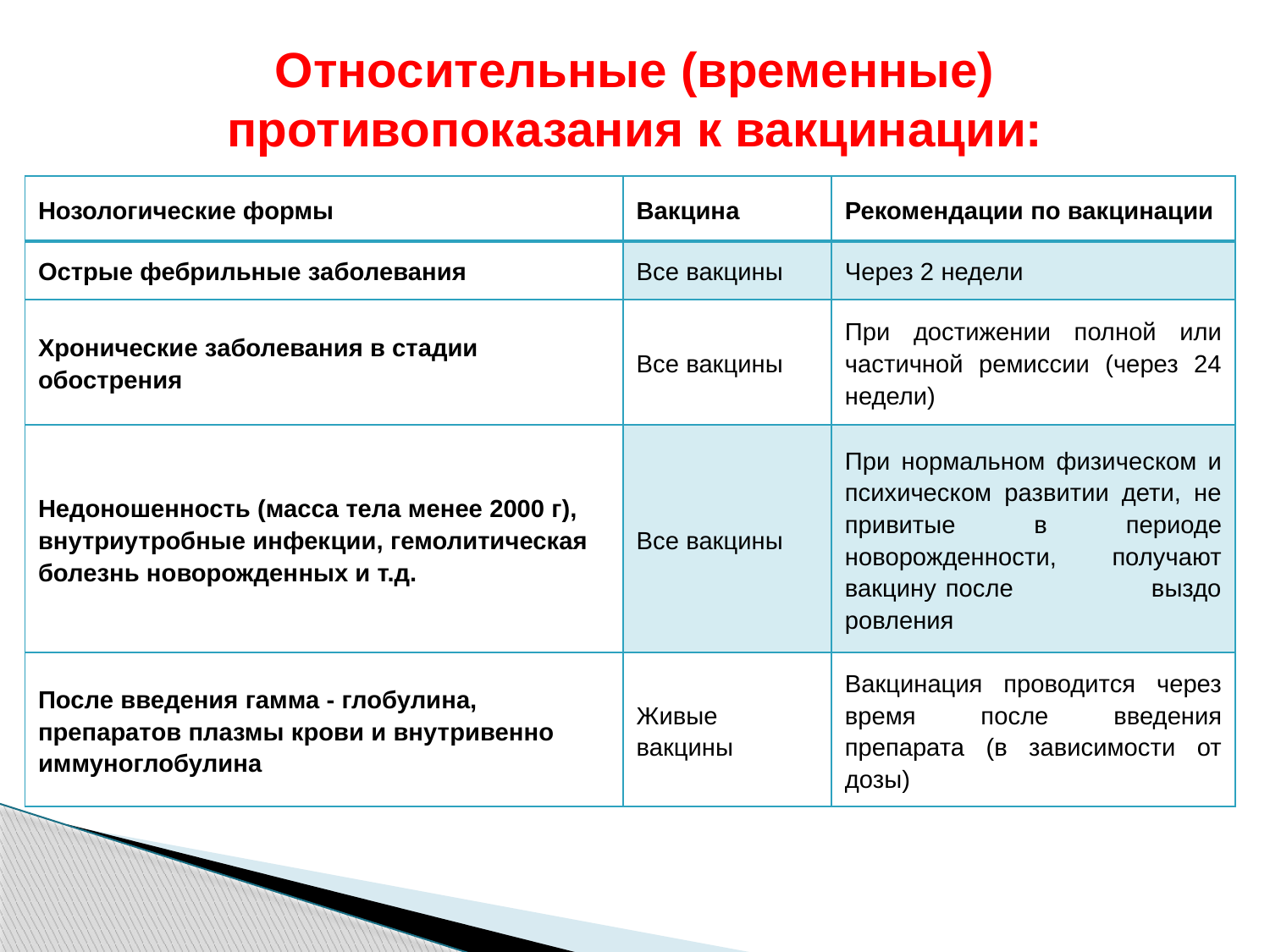

# Относительные (временные) противопоказания к вакцинации:
| Нозологические формы | Вакцина | Рекомендации по вакцинации |
| --- | --- | --- |
| Острые фебрильные за­болевания | Все вак­цины | Через 2 недели |
| Хронические заболева­ния в стадии обостре­ния | Все вак­цины | При достижении полной или частичной ремиссии (через 24 недели) |
| Недоношенность (масса тела менее 2000 г), внутриутробные инфек­ции, гемолитическая болезнь новорожден­ных и т.д. | Все вак­цины | При нормальном физи­ческом и психическом развитии дети, не при­витые в периоде новорожденности, получают вакцину после выздо­ровления |
| После введения гамма - глобулина, препаратов плазмы крови и внут­ривенно иммуноглобу­лина | Живые вакцины | Вакцинация проводится через время после вве­дения препарата (в зависимости от дозы) |